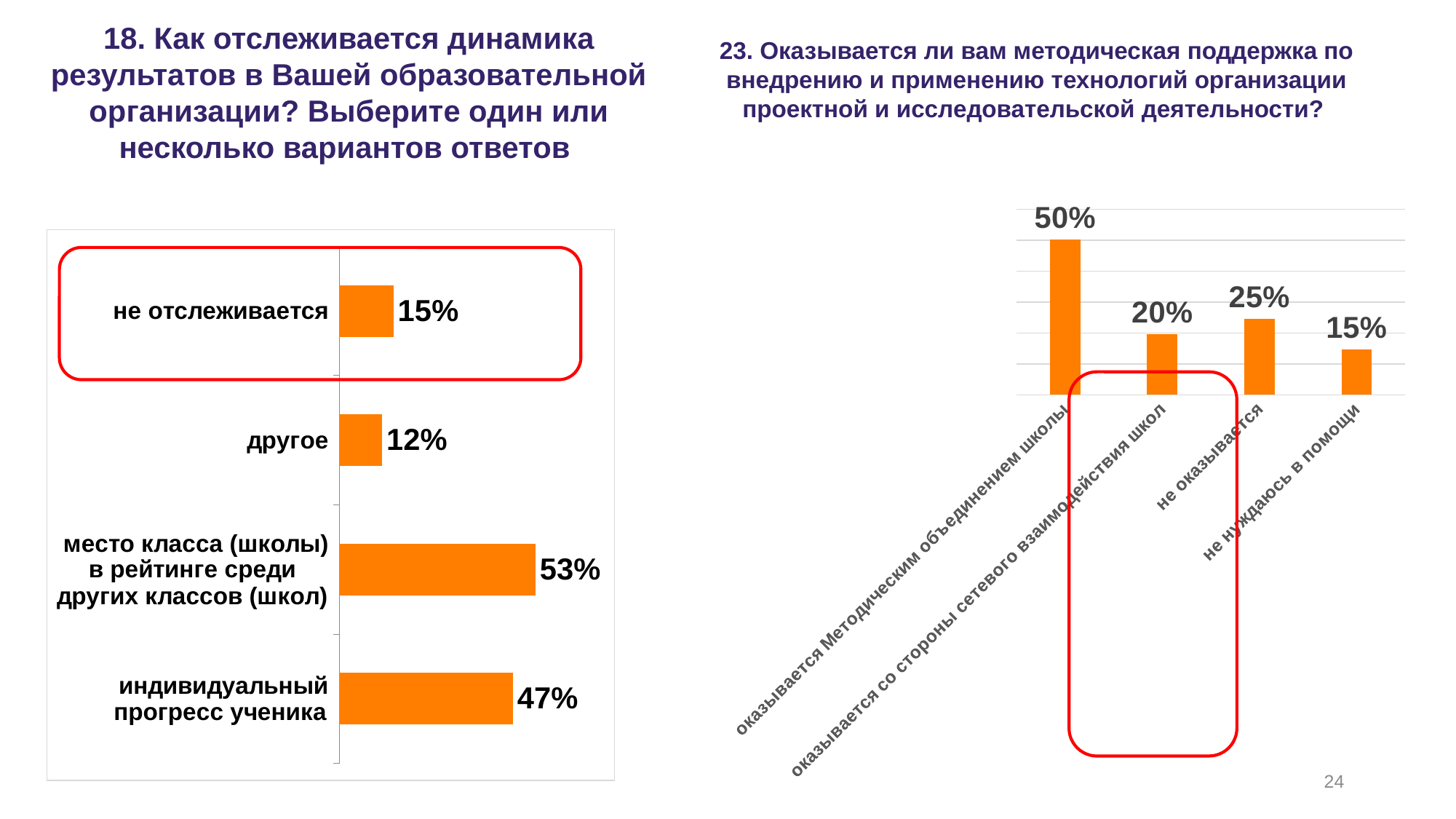

18. Как отслеживается динамика результатов в Вашей образовательной организации? Выберите один или несколько вариантов ответов
23. Оказывается ли вам методическая поддержка по внедрению и применению технологий организации проектной и исследовательской деятельности?

### Chart

| Category |  |
|---|---|
|  оказывается Методическим объединением школы | 0.503067484662577 |
| оказывается со стороны сетевого взаимодействия школ | 0.196319018404908 |
|  не оказывается | 0.24539877300613502 |
|  не нуждаюсь в помощи | 0.147239263803681 |

### Chart

| Category |  |
|---|---|
|  индивидуальный прогресс ученика | 0.47239263803681 |
|  место класса (школы) в рейтинге среди других классов (школ) | 0.533742331288344 |
| другое | 0.11656441717791402 |
| не отслеживается | 0.147239263803681 |
24